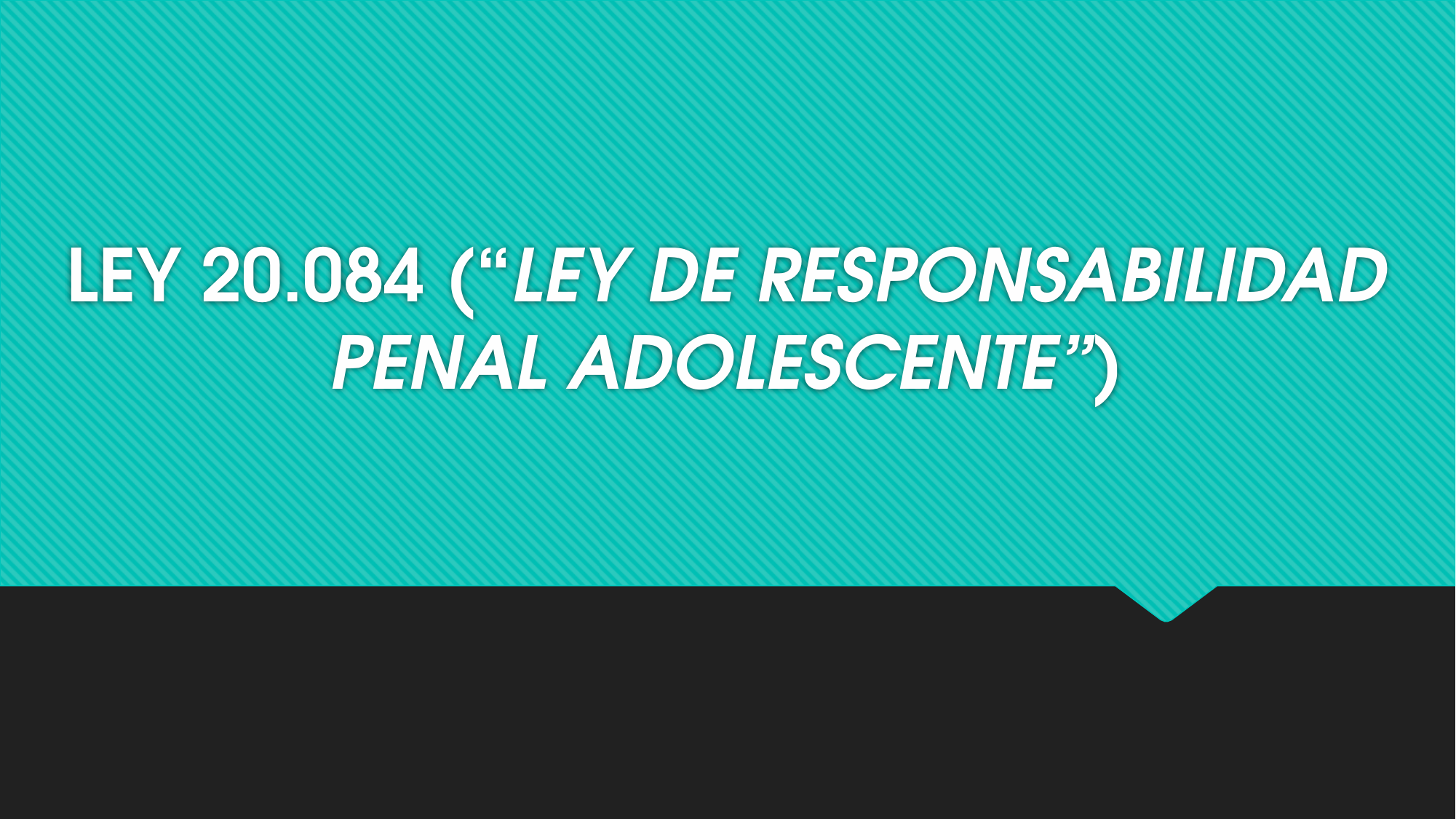

# LEY 20.084 (“LEY DE RESPONSABILIDAD PENAL ADOLESCENTE”)